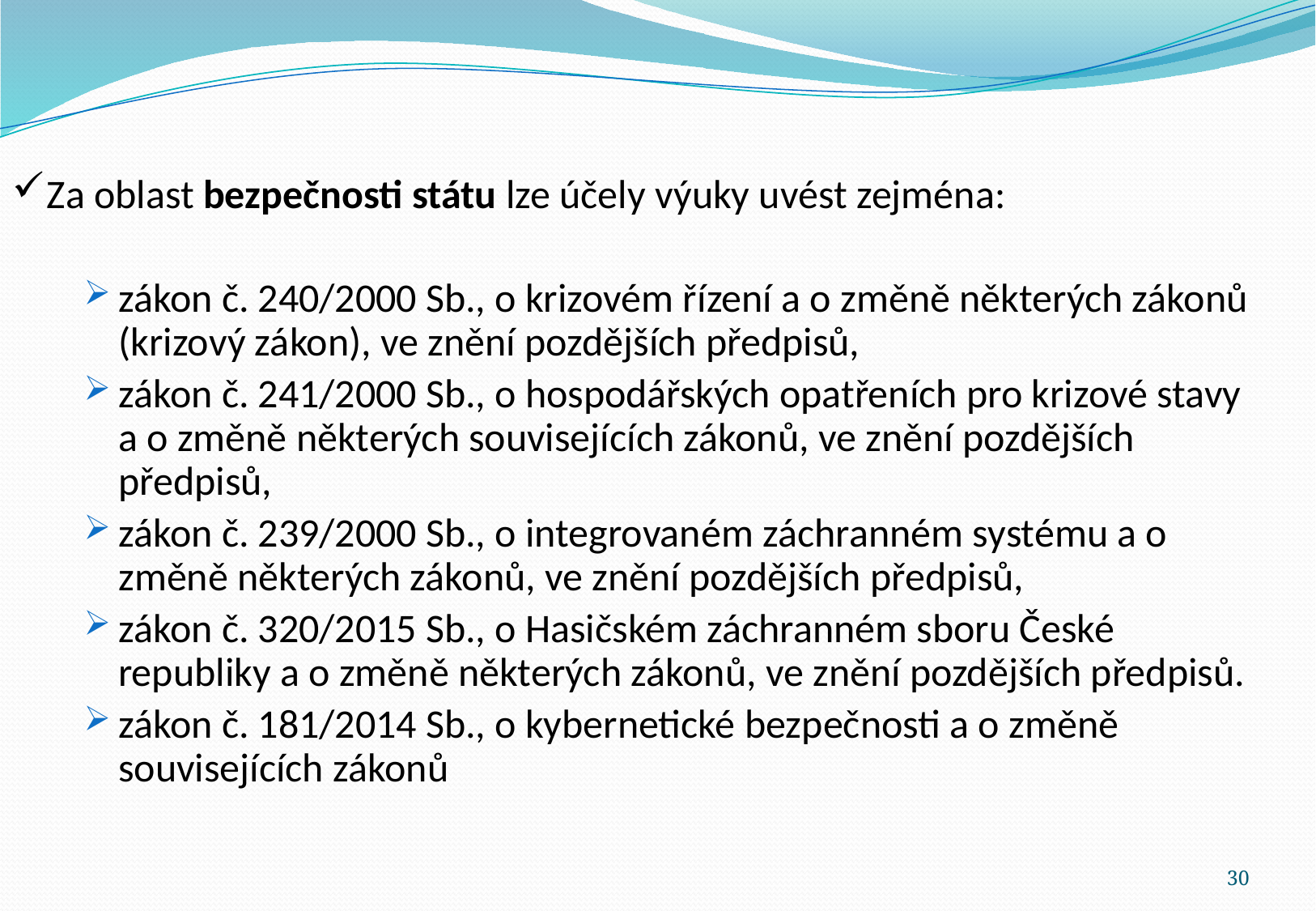

Za oblast bezpečnosti státu lze účely výuky uvést zejména:

zákon č. 240/2000 Sb., o krizovém řízení a o změně některých zákonů (krizový zákon), ve znění pozdějších předpisů,
zákon č. 241/2000 Sb., o hospodářských opatřeních pro krizové stavy a o změně některých souvisejících zákonů, ve znění pozdějších předpisů,
zákon č. 239/2000 Sb., o integrovaném záchranném systému a o změně některých zákonů, ve znění pozdějších předpisů,
zákon č. 320/2015 Sb., o Hasičském záchranném sboru České republiky a o změně některých zákonů, ve znění pozdějších předpisů.
zákon č. 181/2014 Sb., o kybernetické bezpečnosti a o změně souvisejících zákonů

30